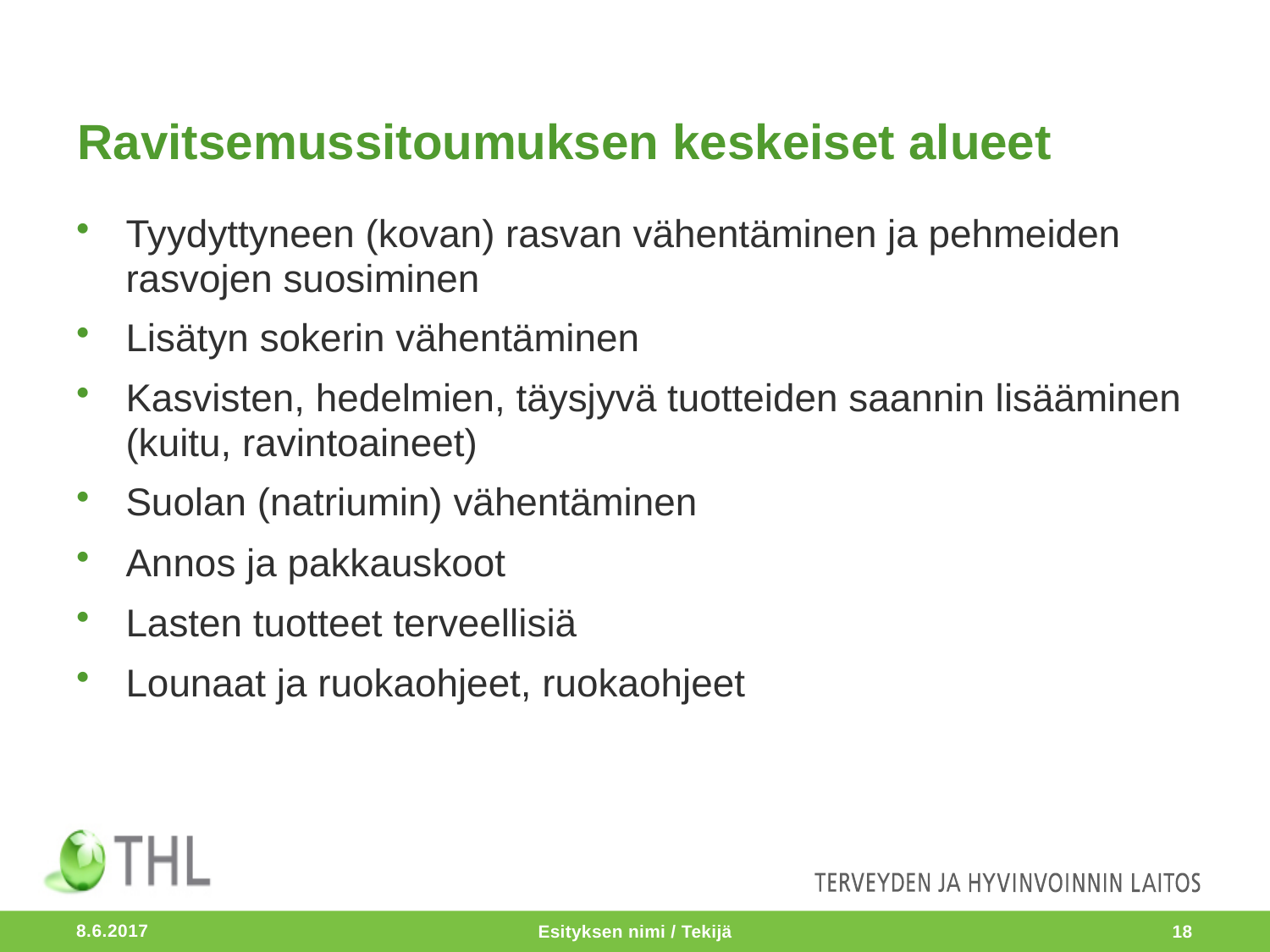

# Ravitsemussitoumuksen keskeiset alueet
Tyydyttyneen (kovan) rasvan vähentäminen ja pehmeiden rasvojen suosiminen
Lisätyn sokerin vähentäminen
Kasvisten, hedelmien, täysjyvä tuotteiden saannin lisääminen (kuitu, ravintoaineet)
Suolan (natriumin) vähentäminen
Annos ja pakkauskoot
Lasten tuotteet terveellisiä
Lounaat ja ruokaohjeet, ruokaohjeet

8.6.2017
Esityksen nimi / Tekijä
18